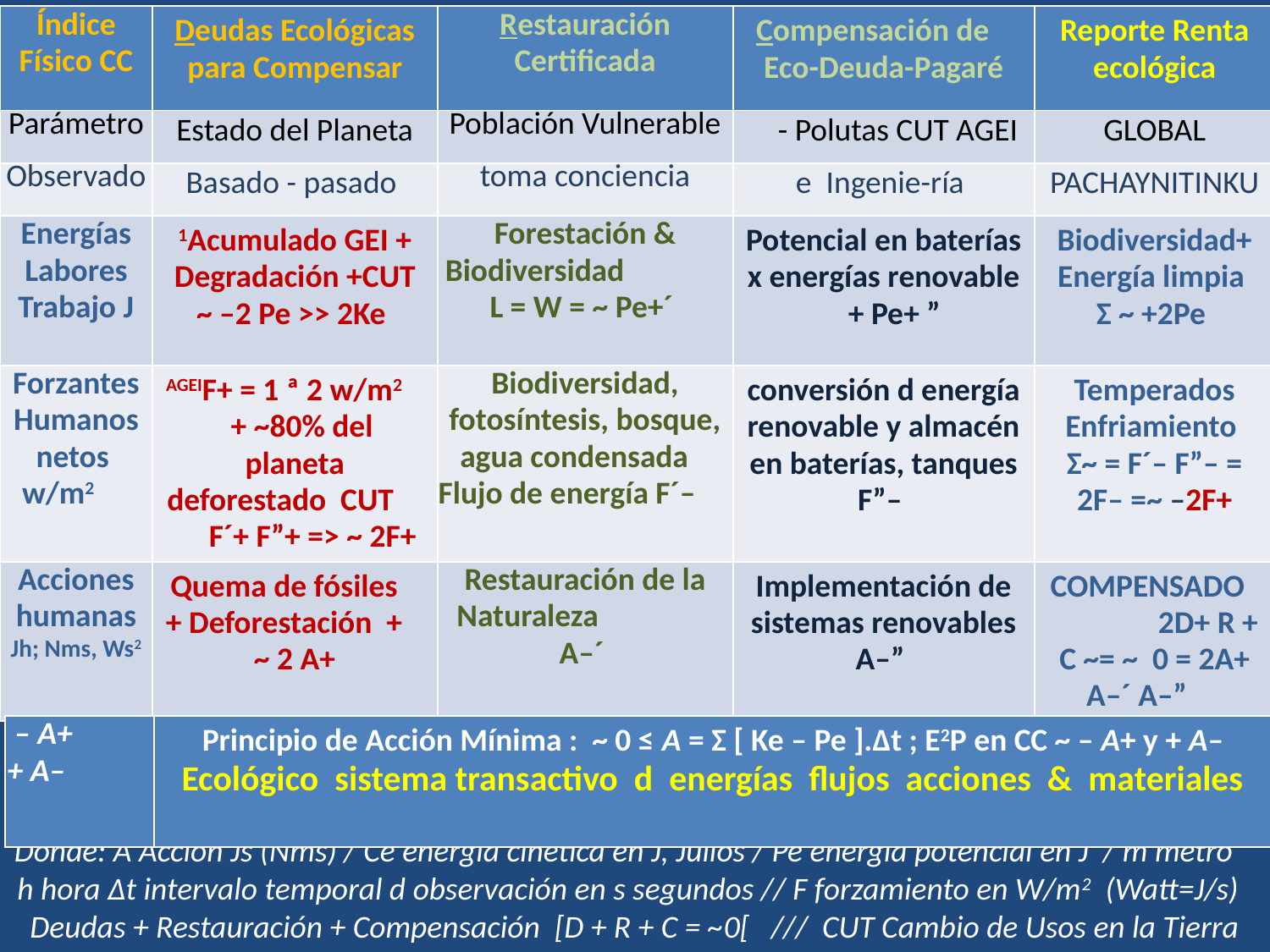

| Índice Físico CC | Deudas Ecológicas para Compensar | Restauración Certificada | Compensación de Eco-Deuda-Pagaré | Reporte Renta ecológica |
| --- | --- | --- | --- | --- |
| Parámetro | Estado del Planeta | Población Vulnerable | - Polutas CUT AGEI | GLOBAL |
| Observado | Basado - pasado | toma conciencia | e Ingenie-ría | PACHAYNITINKU |
| Energías Labores Trabajo J | 1Acumulado GEI + Degradación +CUT ~ –2 Pe >> 2Ke | Forestación & Biodiversidad L = W = ~ Pe+´ | Potencial en baterías x energías renovable + Pe+ ” | Biodiversidad+ Energía limpia Σ ~ +2Pe |
| Forzantes Humanos netos w/m2 | ageiF+ = 1 ª 2 w/m2 + ~80% del planeta deforestado CUT F´+ F”+ => ~ 2F+ | Biodiversidad, fotosíntesis, bosque, agua condensada Flujo de energía F´– | conversión d energía renovable y almacén en baterías, tanques F”– | Temperados Enfriamiento Σ~ = F´– F”– = 2F– =~ –2F+ |
| Acciones humanas Jh; Nms, Ws2 | Quema de fósiles + Deforestación + ~ 2 A+ | Restauración de la Naturaleza A–´ | Implementación de sistemas renovables A–” | COMPENSADO 2D+ R + C ~= ~ 0 = 2A+ A–´ A–” |
#

| – A+ + A– | Principio de Acción Mínima : ~ 0 ≤ A = Σ [ Ke – Pe ].Δt ; E2P en CC ~ – A+ y + A– Ecológico sistema transactivo d energías flujos acciones & materiales |
| --- | --- |
Donde: A Acción Js (Nms) / Ce energía cinética en J, Julios / Pe energía potencial en J  / m metro
h hora Δt intervalo temporal d observación en s segundos // F forzamiento en W/m2  (Watt=J/s)
Deudas + Restauración + Compensación  [D + R + C = ~0[   ///  CUT Cambio de Usos en la Tierra